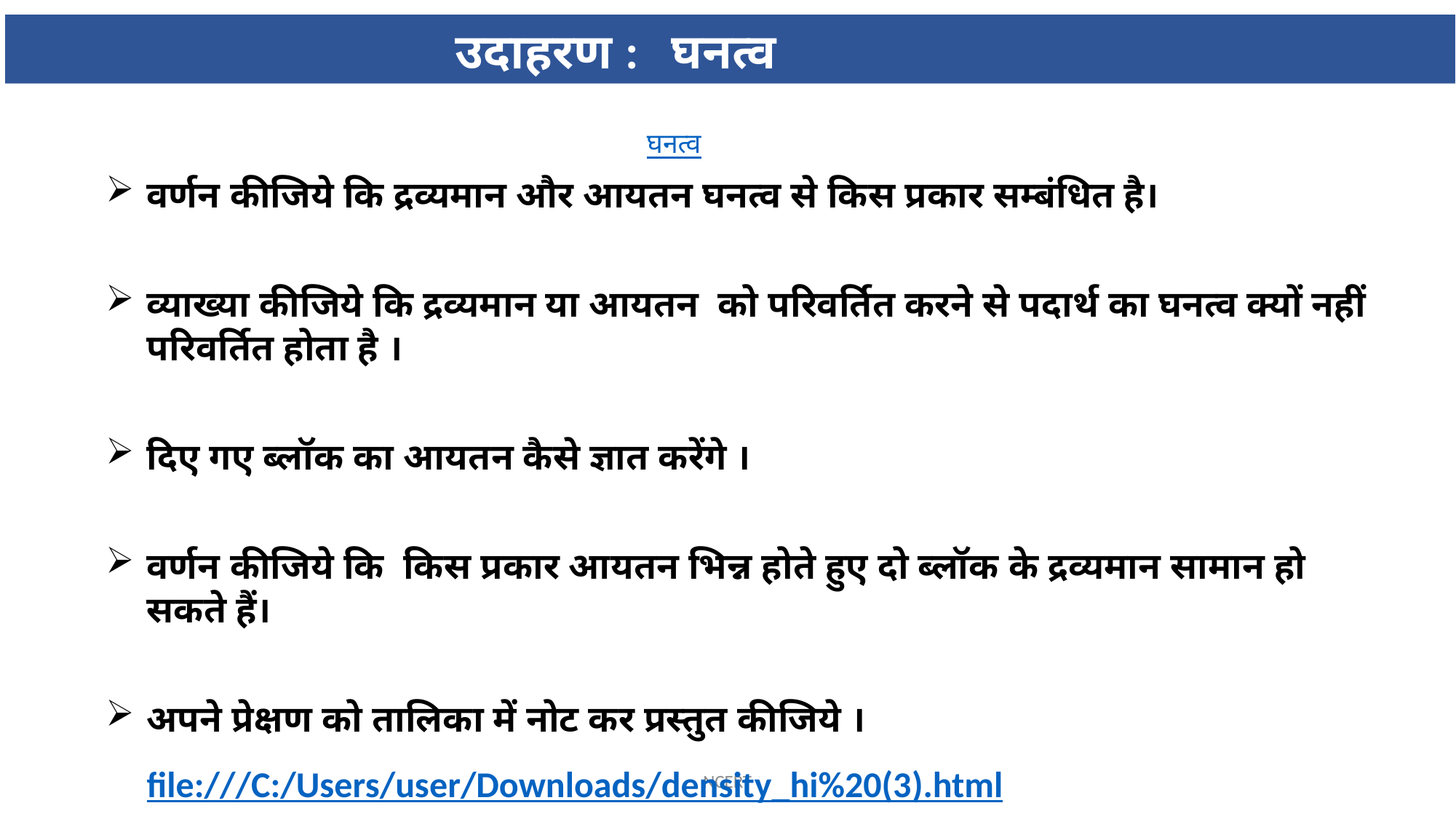

उदाहरण :   घनत्व
‪घनत्व‬
वर्णन कीजिये कि द्रव्यमान और आयतन घनत्व से किस प्रकार सम्बंधित है।

व्याख्या कीजिये कि द्रव्यमान या आयतन  को परिवर्तित करने से पदार्थ का घनत्व क्यों नहीं परिवर्तित होता है ।

दिए गए ब्लॉक का आयतन कैसे ज्ञात करेंगे ।

वर्णन कीजिये कि  किस प्रकार आयतन भिन्न होते हुए दो ब्लॉक के द्रव्यमान सामान हो सकते हैं।

अपने प्रेक्षण को तालिका में नोट कर प्रस्तुत कीजिये ।                                                   file:///C:/Users/user/Downloads/density_hi%20(3).html

NCERT